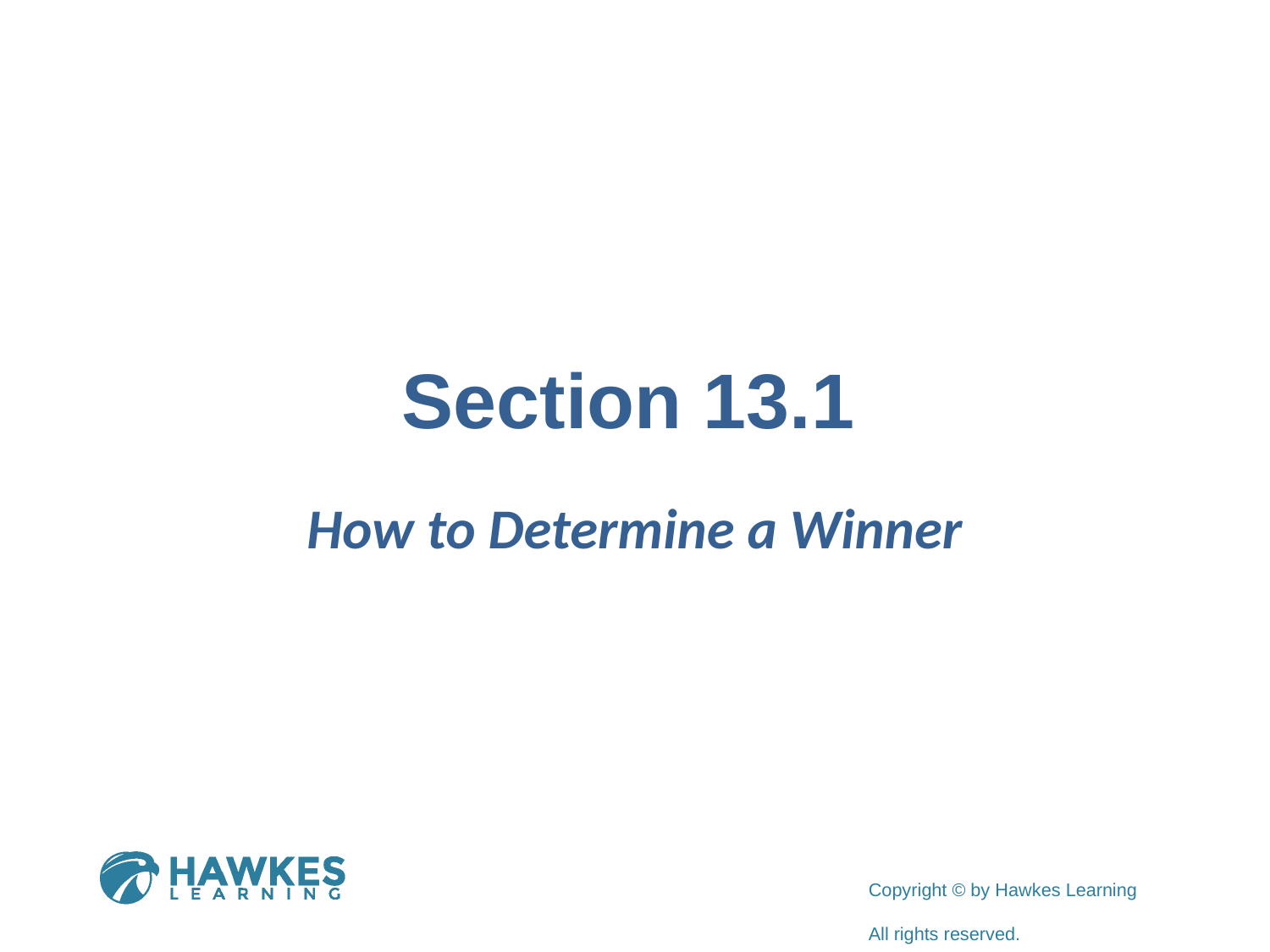

# Section 13.1
How to Determine a Winner